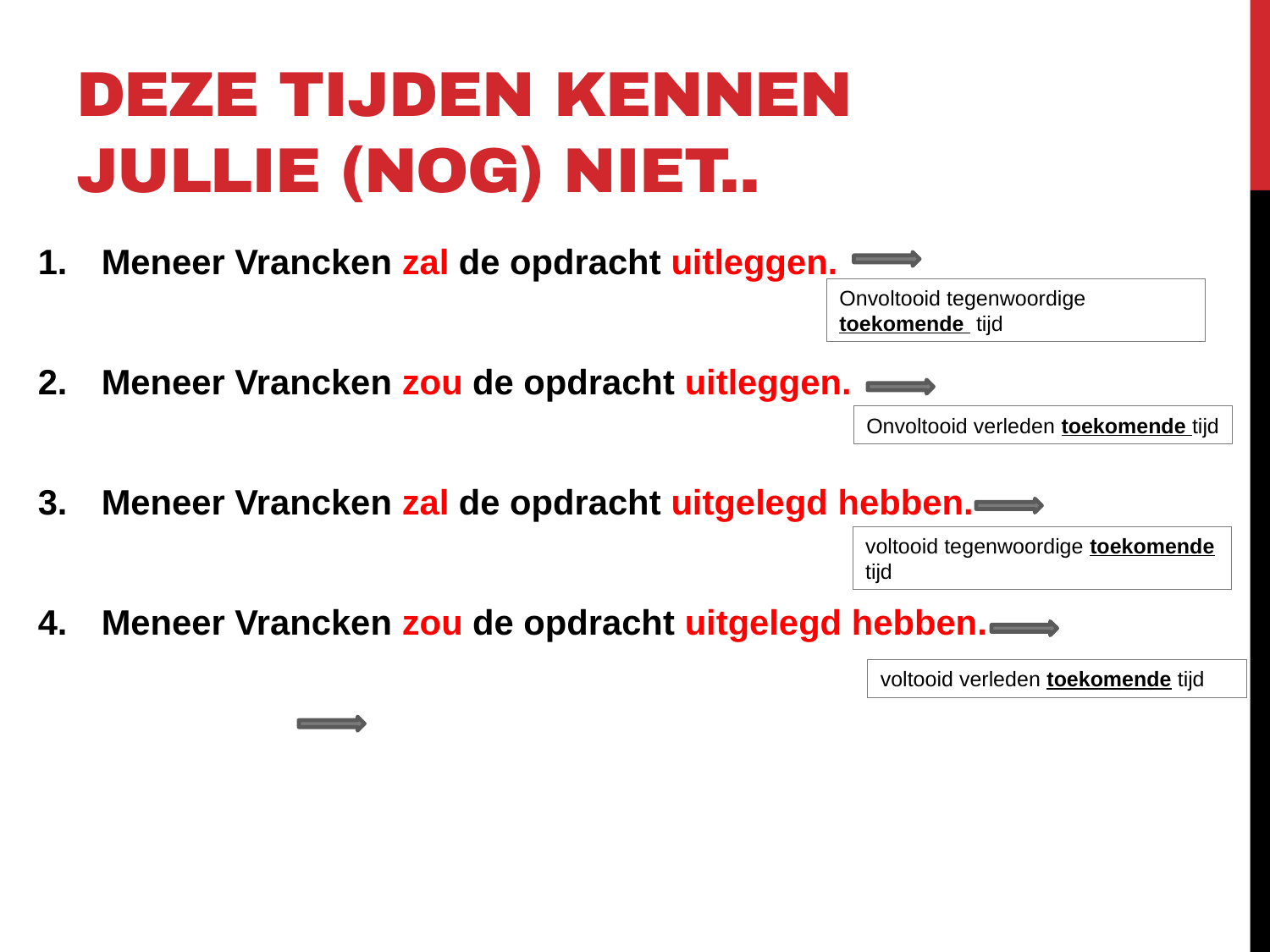

# Deze tijden kennen jullie (nog) niet..
Meneer Vrancken zal de opdracht uitleggen.

Meneer Vrancken zou de opdracht uitleggen.

Meneer Vrancken zal de opdracht uitgelegd hebben.

Meneer Vrancken zou de opdracht uitgelegd hebben.

Onvoltooid tegenwoordige toekomende  tijd

Onvoltooid verleden toekomende tijd
Toekomende tijd          hulpwerkwoord ZULLEN is nodig

Tegenwoordige tijd: zal/zullen
Verleden tijd: zou/zouden

voltooid tegenwoordige toekomende tijd

voltooid verleden toekomende tijd